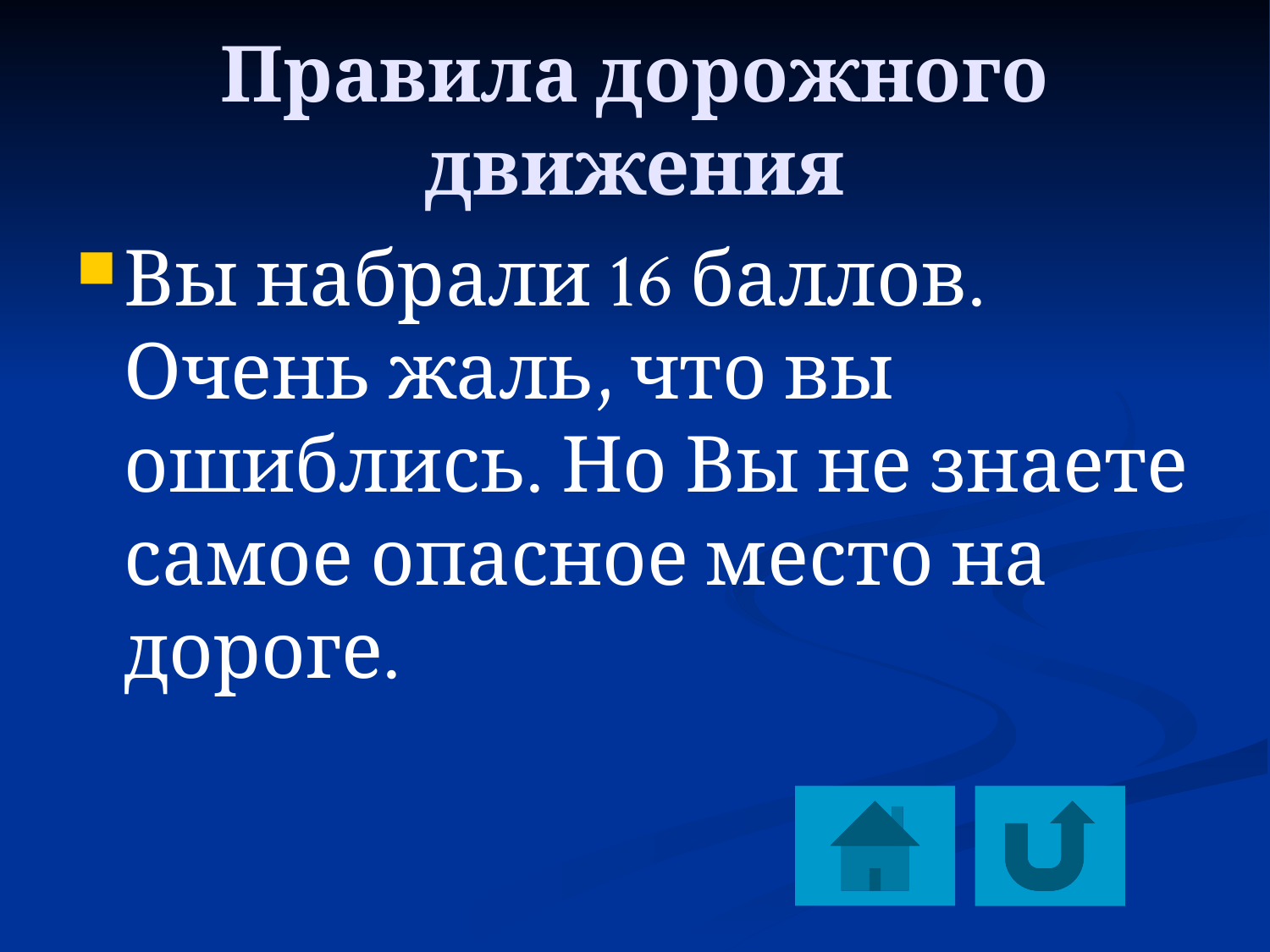

# Правила дорожного движения
Вы набрали 16 баллов. Очень жаль, что вы ошиблись. Но Вы не знаете самое опасное место на дороге.